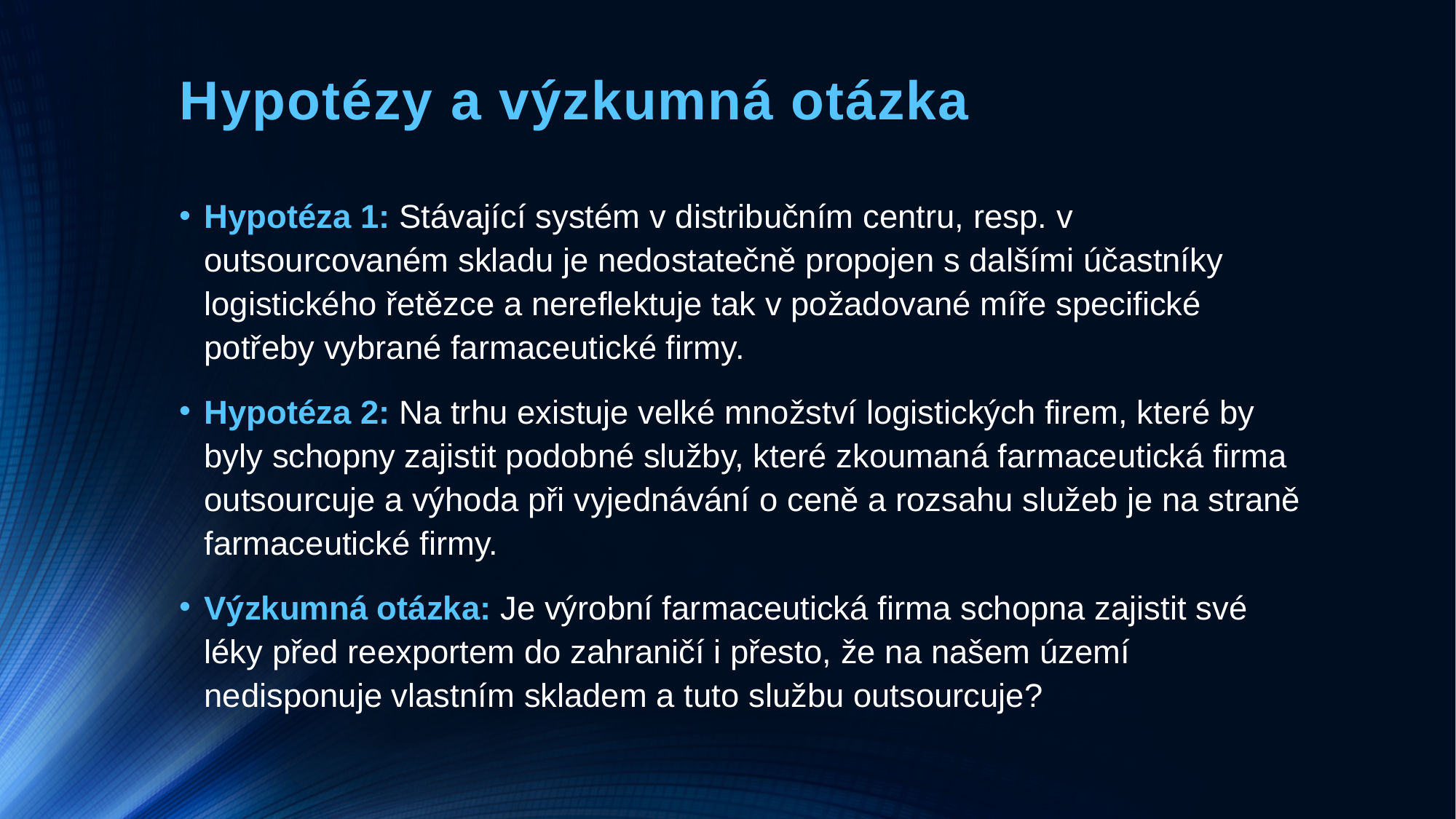

# Hypotézy a výzkumná otázka
Hypotéza 1: Stávající systém v distribučním centru, resp. v outsourcovaném skladu je nedostatečně propojen s dalšími účastníky logistického řetězce a nereflektuje tak v požadované míře specifické potřeby vybrané farmaceutické firmy.
Hypotéza 2: Na trhu existuje velké množství logistických firem, které by byly schopny zajistit podobné služby, které zkoumaná farmaceutická firma outsourcuje a výhoda při vyjednávání o ceně a rozsahu služeb je na straně farmaceutické firmy.
Výzkumná otázka: Je výrobní farmaceutická firma schopna zajistit své léky před reexportem do zahraničí i přesto, že na našem území nedisponuje vlastním skladem a tuto službu outsourcuje?